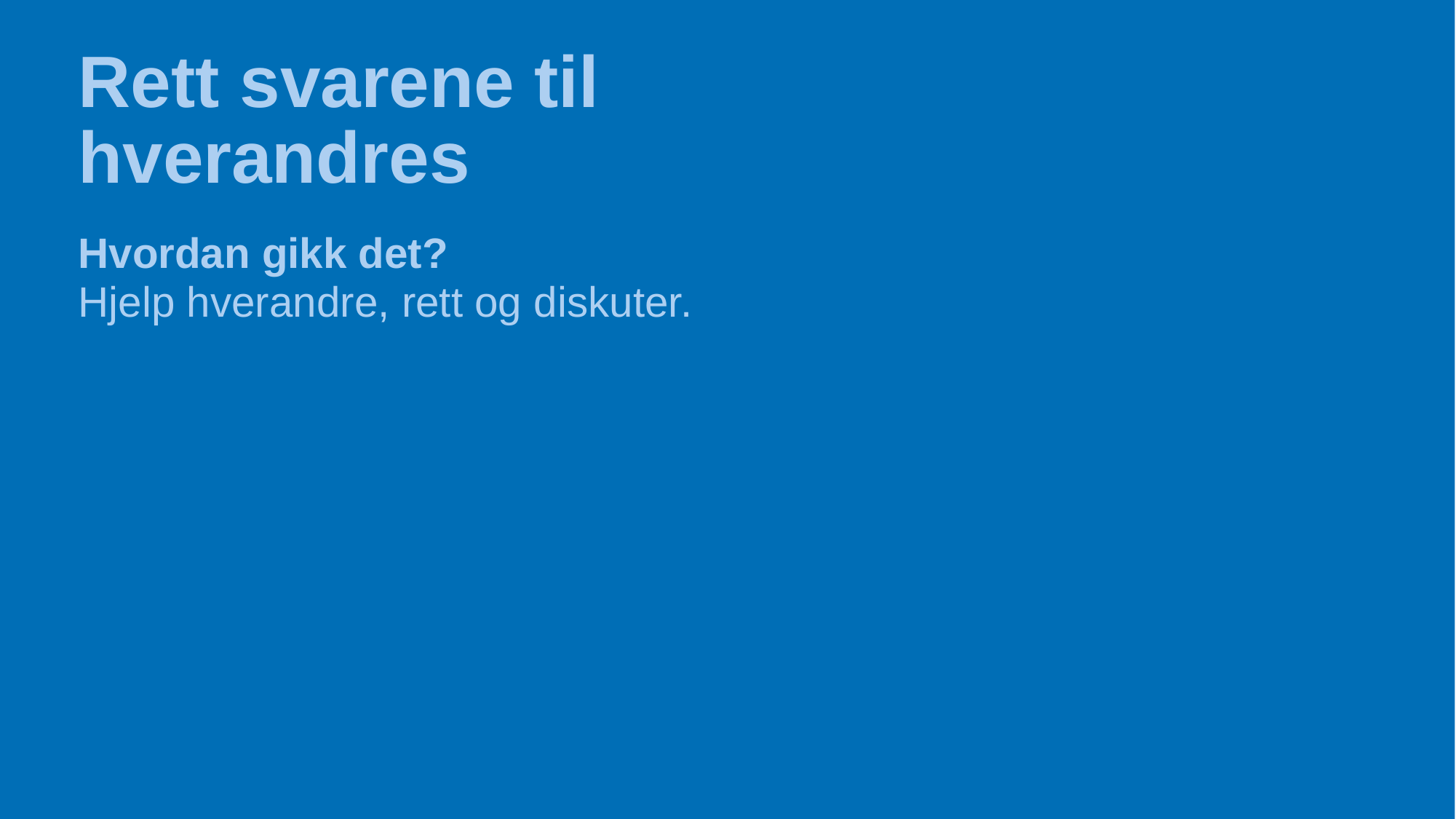

# Rett svarene til hverandres
Hvordan gikk det?
Hjelp hverandre, rett og diskuter.

11